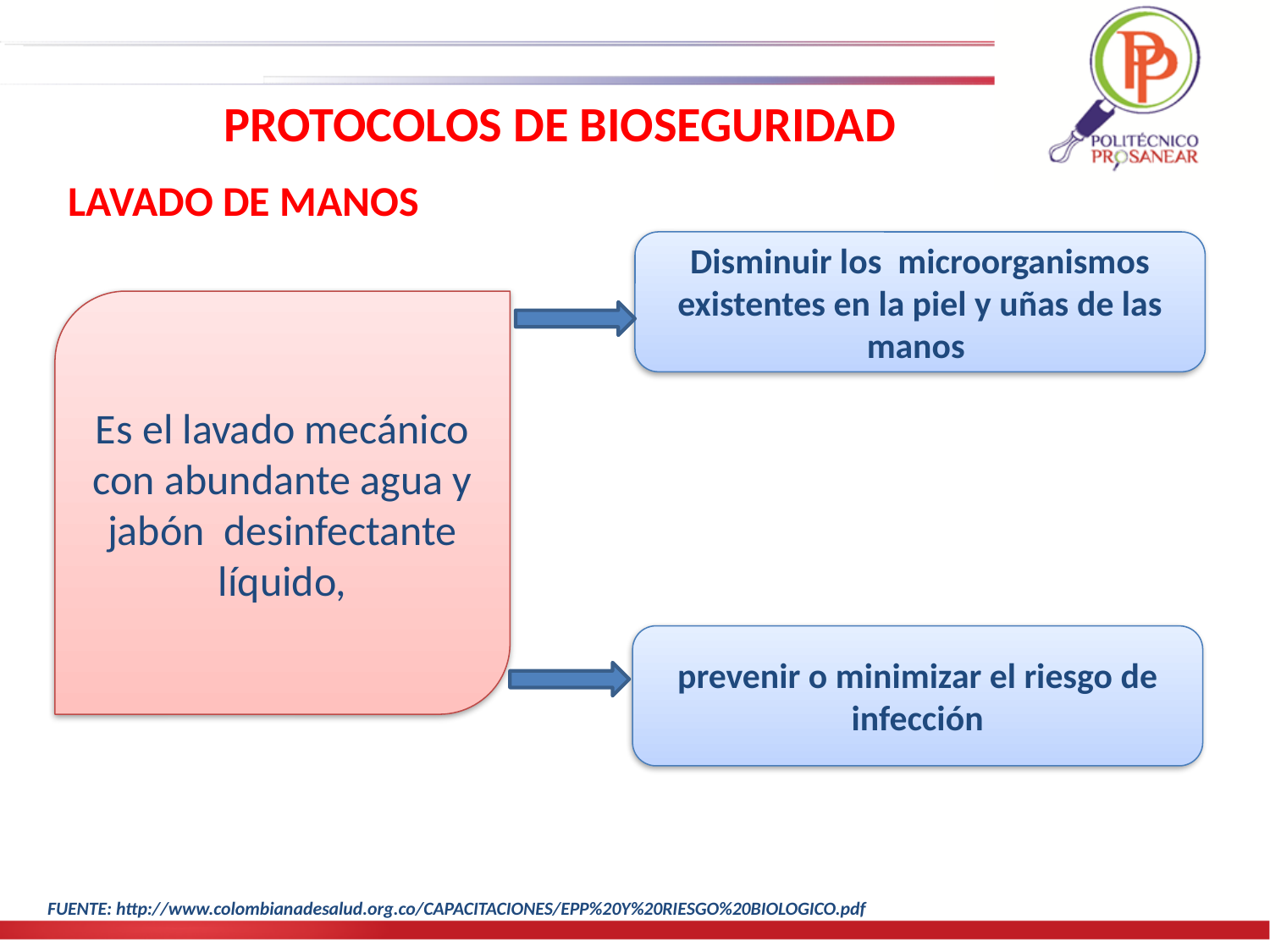

PROTOCOLOS DE BIOSEGURIDAD
LAVADO DE MANOS
Disminuir los  microorganismos existentes en la piel y uñas de las manos
Es el lavado mecánico con abundante agua y jabón  desinfectante líquido,

prevenir o minimizar el riesgo de infección

FUENTE: http://www.colombianadesalud.org.co/CAPACITACIONES/EPP%20Y%20RIESGO%20BIOLOGICO.pdf